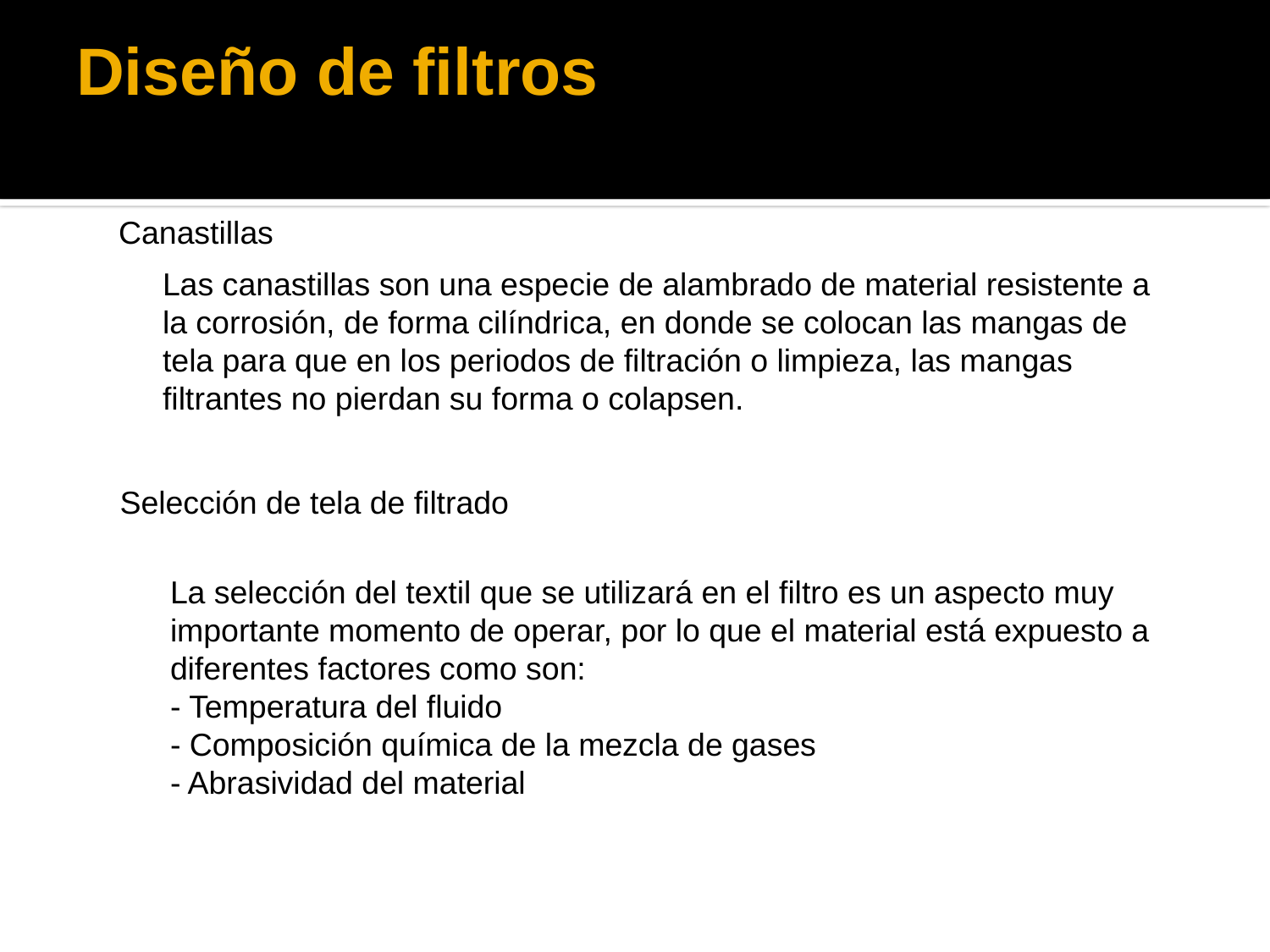

# Diseño de filtros
Canastillas
Las canastillas son una especie de alambrado de material resistente a la corrosión, de forma cilíndrica, en donde se colocan las mangas de tela para que en los periodos de filtración o limpieza, las mangas filtrantes no pierdan su forma o colapsen.
Selección de tela de filtrado
La selección del textil que se utilizará en el filtro es un aspecto muy importante momento de operar, por lo que el material está expuesto a diferentes factores como son:
- Temperatura del fluido
- Composición química de la mezcla de gases
- Abrasividad del material